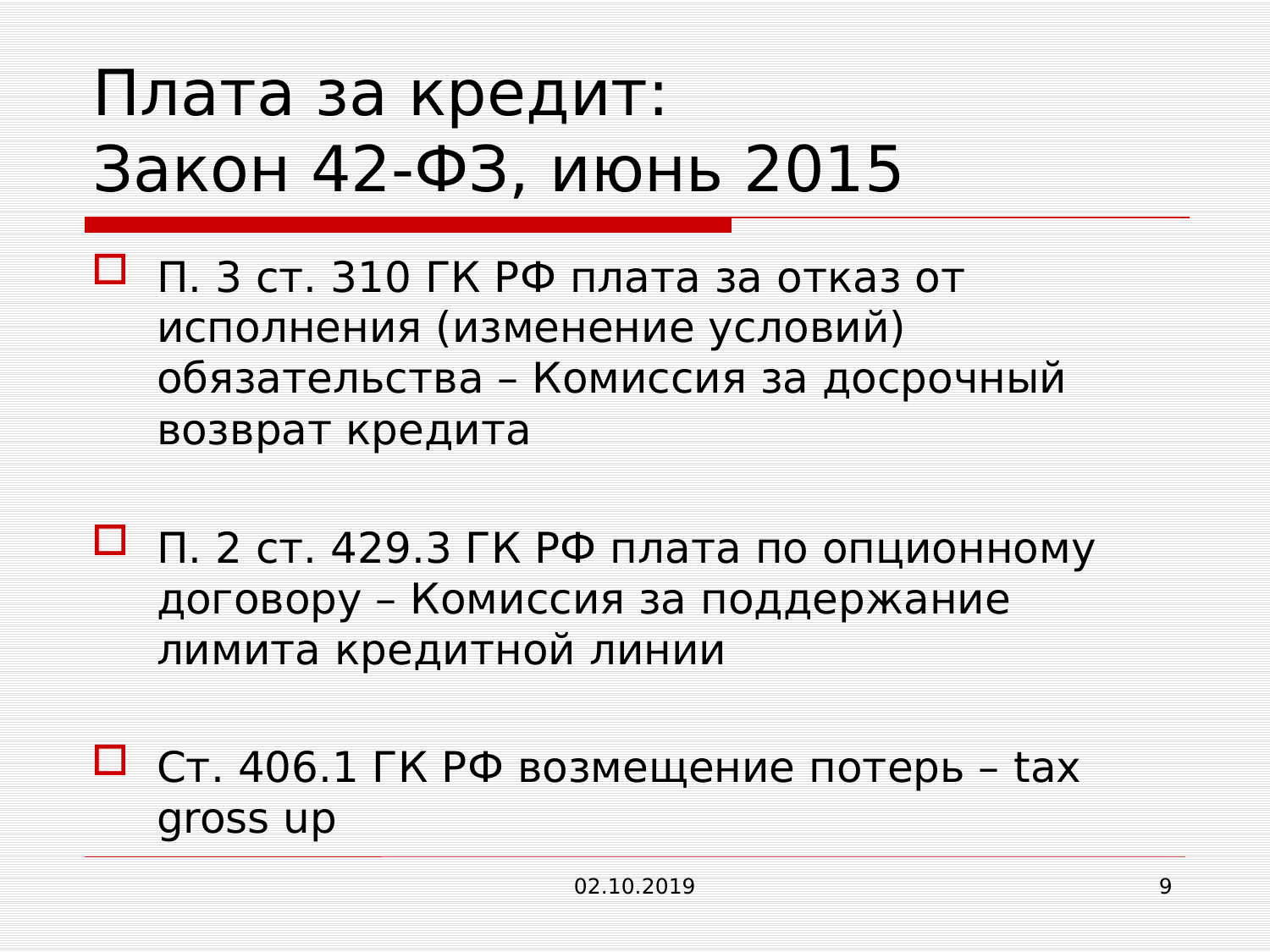

# Плата за кредит: Закон 42-ФЗ, июнь 2015
П. 3 ст. 310 ГК РФ плата за отказ от исполнения (изменение условий) обязательства – Комиссия за досрочный возврат кредита

П. 2 ст. 429.3 ГК РФ плата по опционному договору – Комиссия за поддержание лимита кредитной линии

Ст. 406.1 ГК РФ возмещение потерь – tax gross up
02.10.2019
9